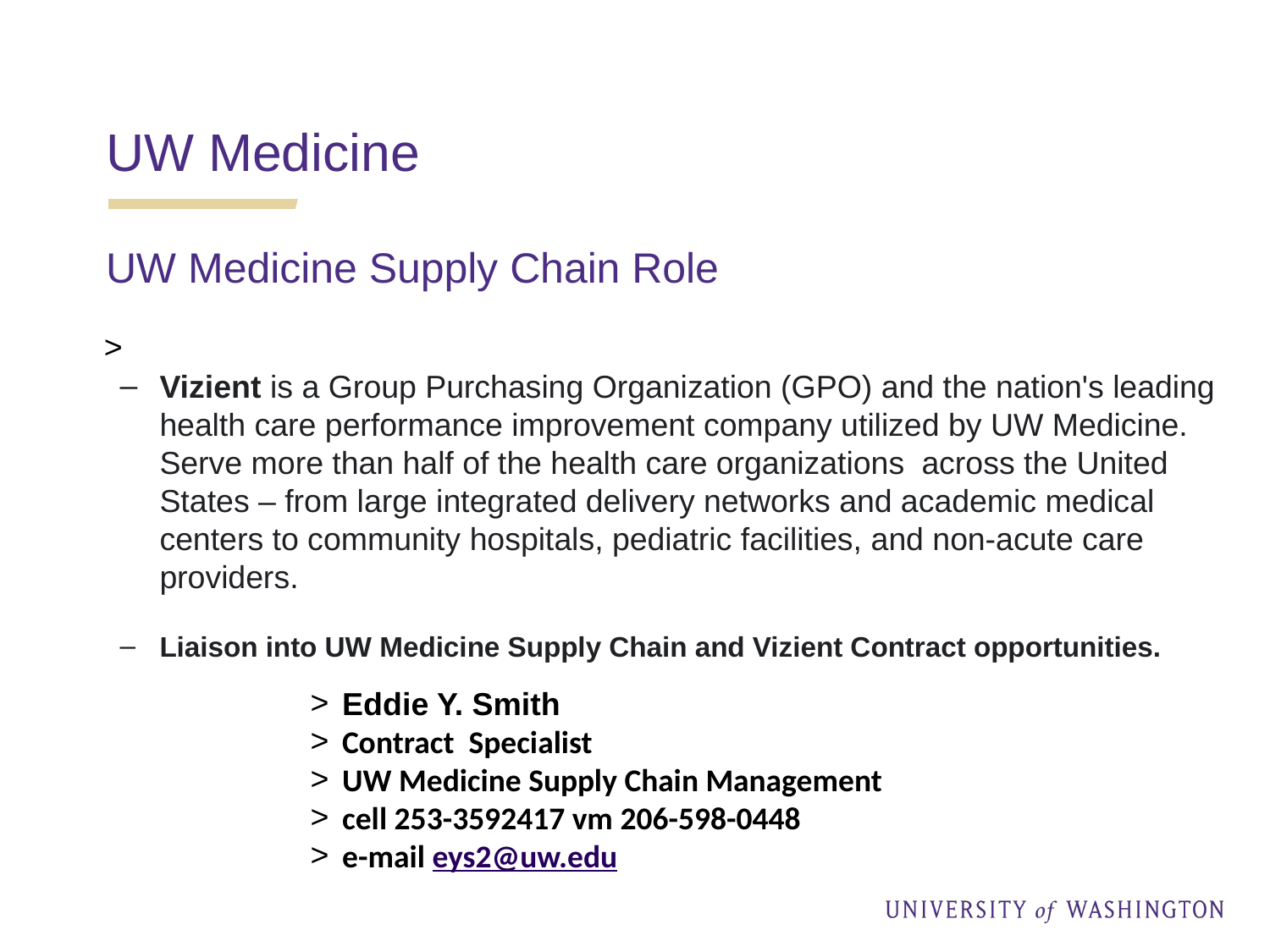

UW Medicine
UW Medicine Supply Chain Role

Vizient is a Group Purchasing Organization (GPO) and the nation's leading health care performance improvement company utilized by UW Medicine. Serve more than half of the health care organizations 	across the United States – from large integrated delivery networks and academic medical centers to community hospitals, pediatric facilities, and non-acute care providers.
Liaison into UW Medicine Supply Chain and Vizient Contract opportunities.

Eddie Y. Smith
Contract  Specialist
UW Medicine Supply Chain Management
cell 253-3592417 vm 206-598-0448
e-mail eys2@uw.edu